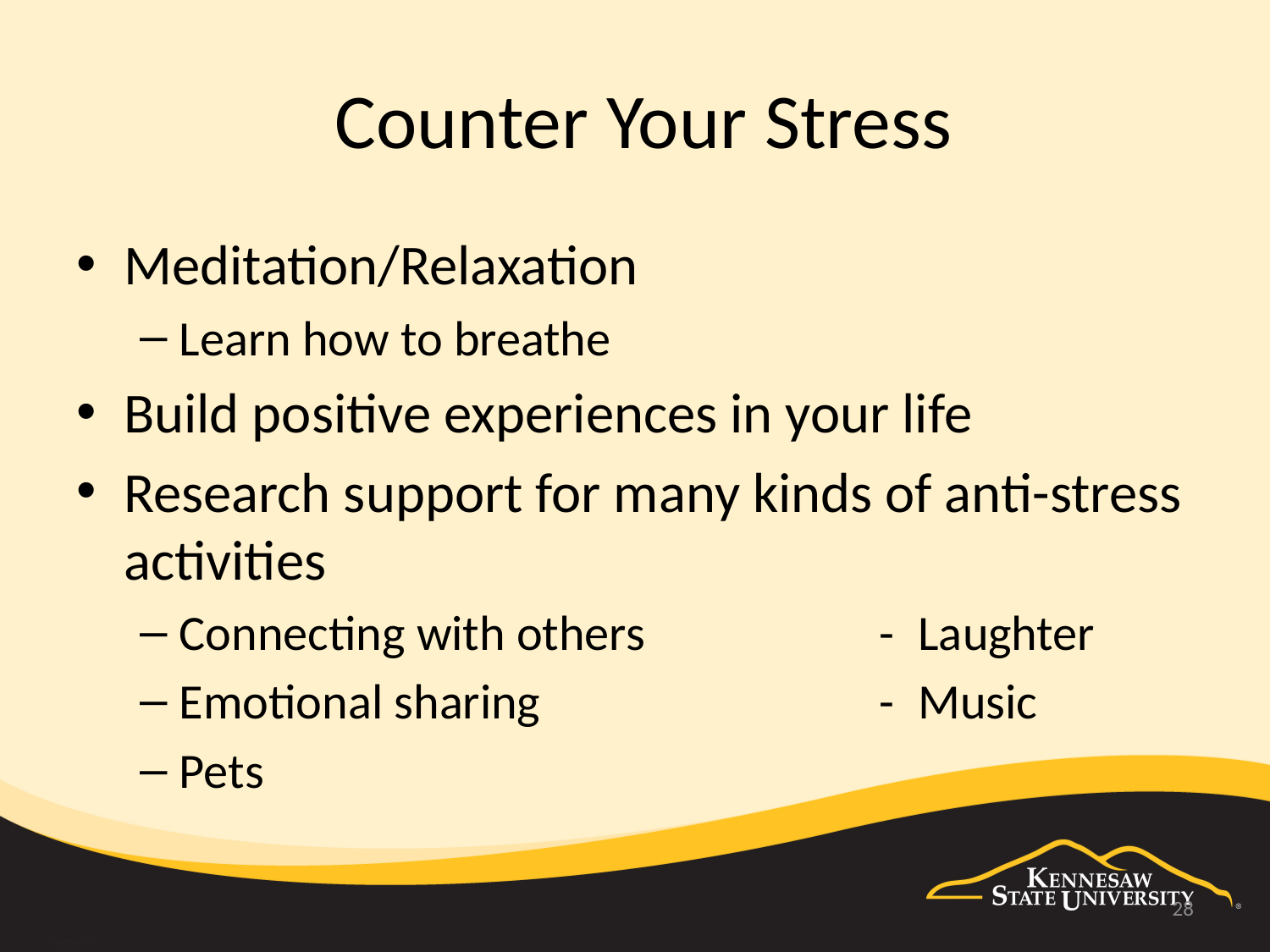

# Counter Your Stress
Meditation/Relaxation
Learn how to breathe
Build positive experiences in your life
Research support for many kinds of anti-stress activities
Connecting with others	-	Laughter
Emotional sharing	-	Music
Pets
28